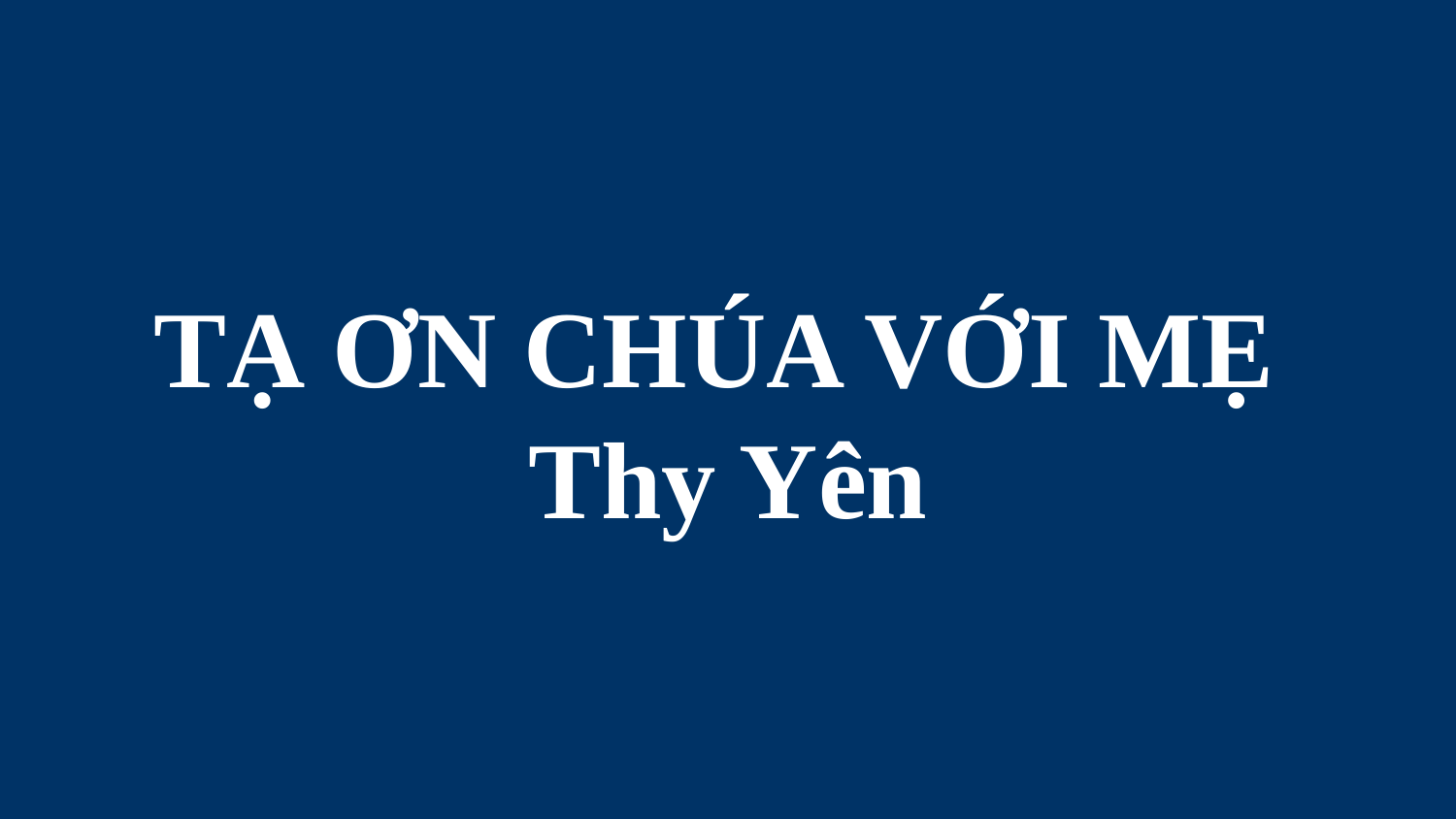

# TẠ ƠN CHÚA VỚI MẸ Thy Yên